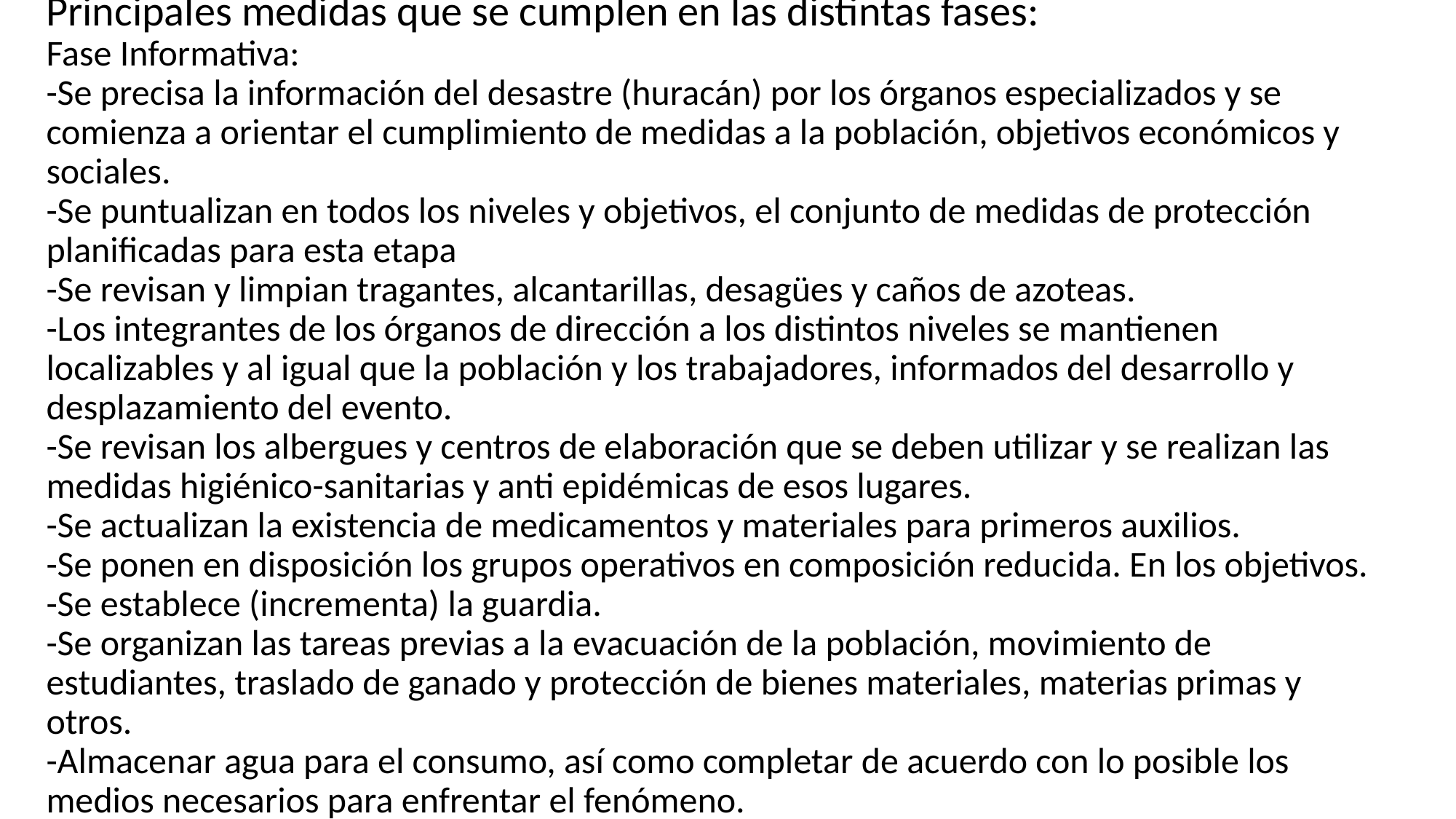

# Principales medidas que se cumplen en las distintas fases: Fase Informativa: -Se precisa la información del desastre (huracán) por los órganos especializados y se comienza a orientar el cumplimiento de medidas a la población, objetivos económicos y sociales. -Se puntualizan en todos los niveles y objetivos, el conjunto de medidas de protección planificadas para esta etapa -Se revisan y limpian tragantes, alcantarillas, desagües y caños de azoteas. -Los integrantes de los órganos de dirección a los distintos niveles se mantienen localizables y al igual que la población y los trabajadores, informados del desarrollo y desplazamiento del evento. -Se revisan los albergues y centros de elaboración que se deben utilizar y se realizan las medidas higiénico-sanitarias y anti epidémicas de esos lugares. -Se actualizan la existencia de medicamentos y materiales para primeros auxilios. -Se ponen en disposición los grupos operativos en composición reducida. En los objetivos. -Se establece (incrementa) la guardia. -Se organizan las tareas previas a la evacuación de la población, movimiento de estudiantes, traslado de ganado y protección de bienes materiales, materias primas y otros. -Almacenar agua para el consumo, así como completar de acuerdo con lo posible los medios necesarios para enfrentar el fenómeno.